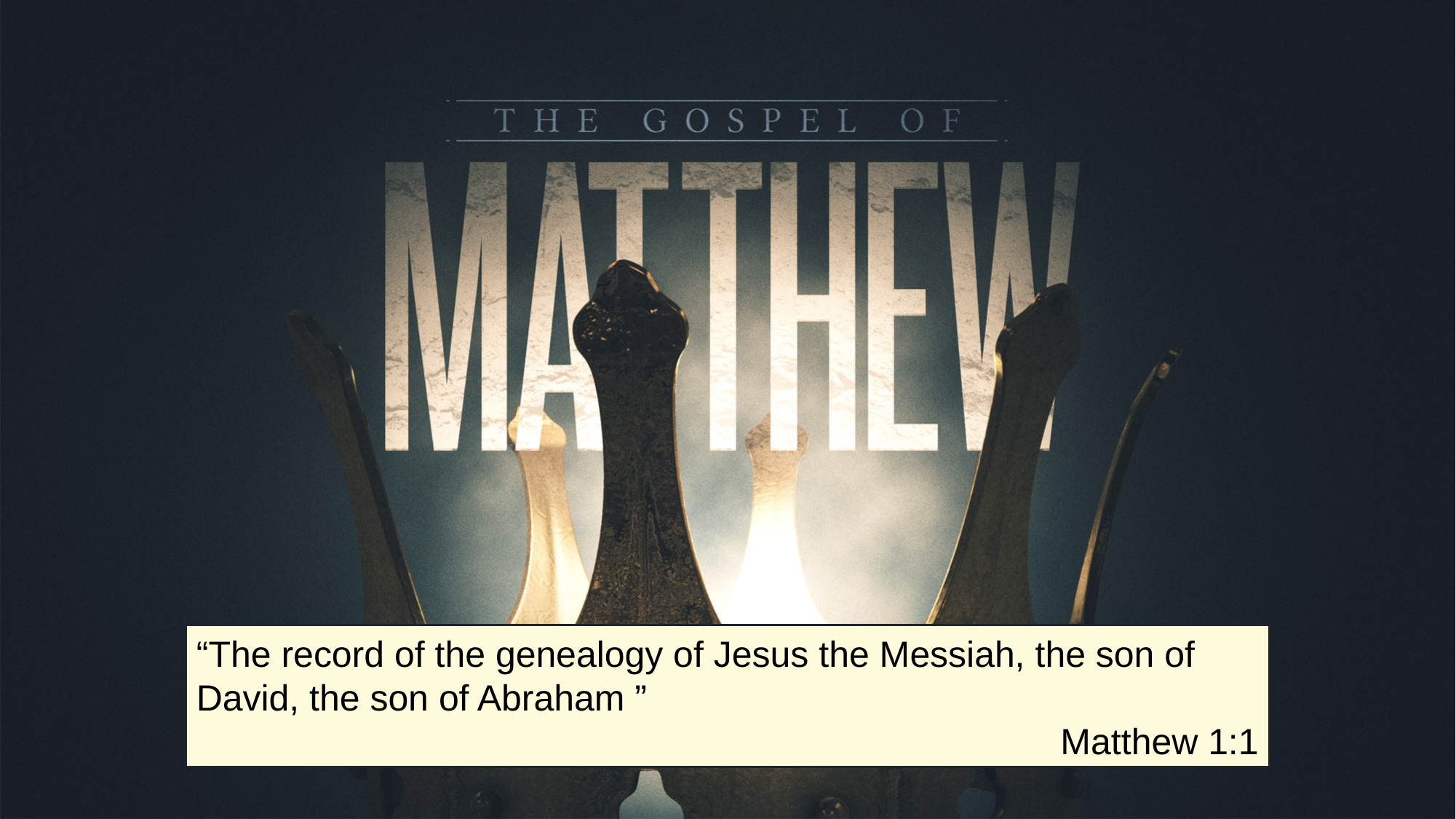

“The record of the genealogy of Jesus the Messiah, the son of David, the son of Abraham ”
Matthew 1:1